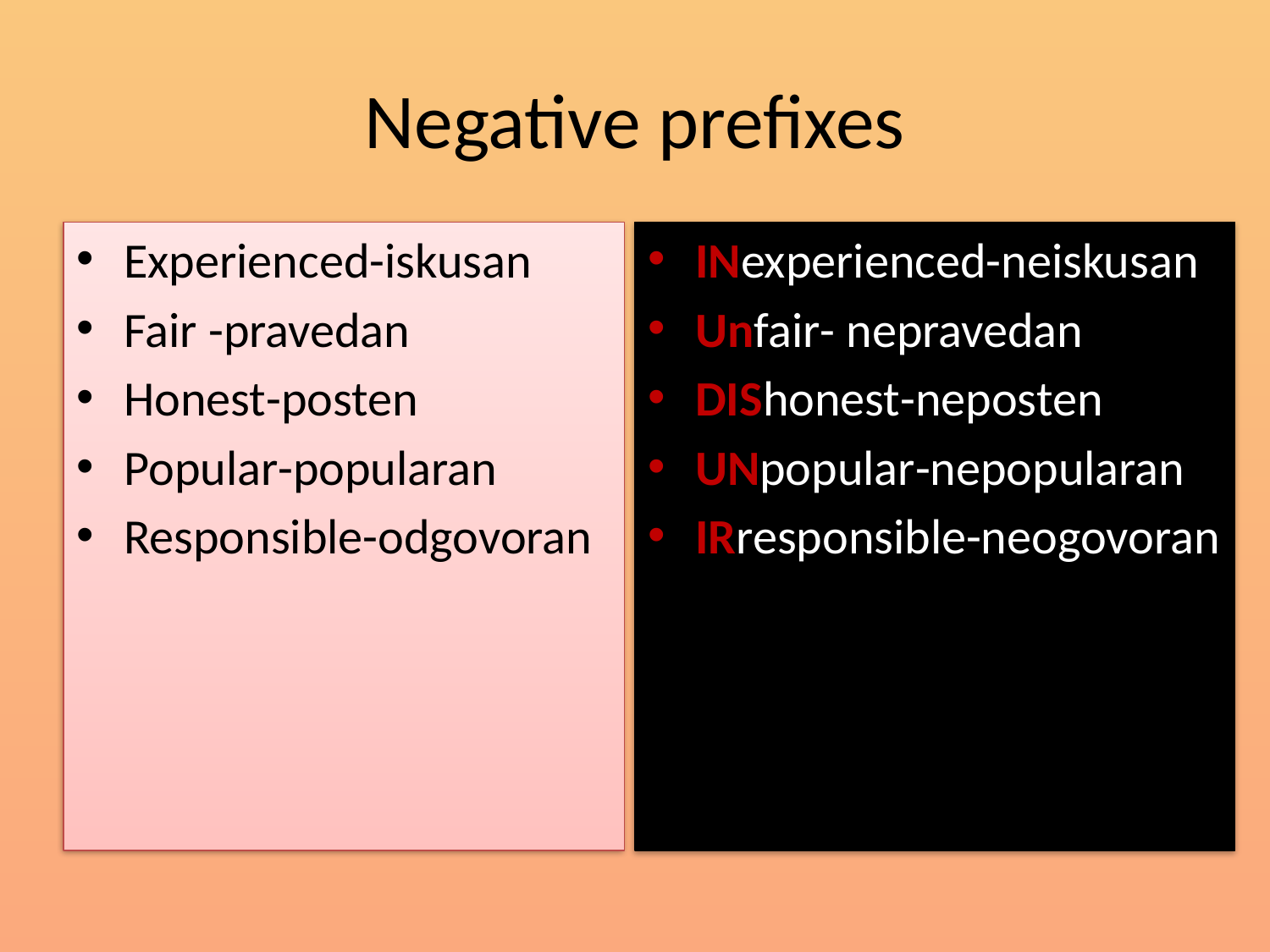

# Negative prefixes
Experienced-iskusan
Fair -pravedan
Honest-posten
Popular-popularan
Responsible-odgovoran
INexperienced-neiskusan
Unfair- nepravedan
DIShonest-neposten
UNpopular-nepopularan
IRresponsible-neogovoran